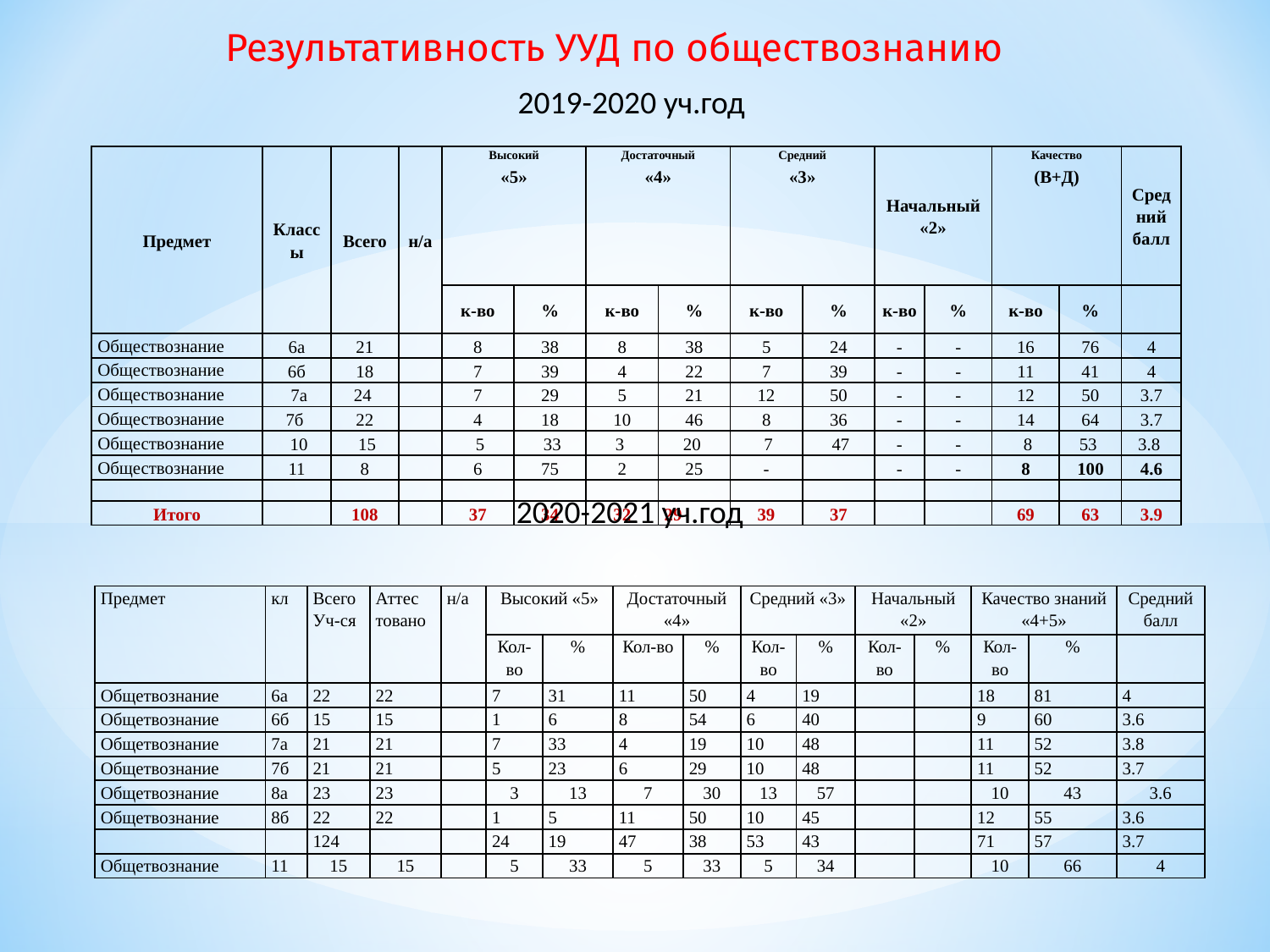

Результативность УУД по обществознанию
2019-2020 уч.год
| Предмет | Классы | Всего | н/а | Высокий |  | Достаточный |  | Средний |  | Начальный «2» |  | Качество |  | Средний балл |
| --- | --- | --- | --- | --- | --- | --- | --- | --- | --- | --- | --- | --- | --- | --- |
|  |  |  |  | «5» |  | «4» |  | «3» |  |  |  | (В+Д) |  |  |
|  |  |  |  |  |  |  |  |  |  |  |  |  |  |  |
|  |  |  |  |  |  |  |  |  |  |  |  |  |  |  |
|  |  |  |  | к-во | % | к-во | % | к-во | % | к-во | % | к-во | % |  |
| Обществознание | 6а | 21 |  | 8 | 38 | 8 | 38 | 5 | 24 | - | - | 16 | 76 | 4 |
| Обществознание | 6б | 18 |  | 7 | 39 | 4 | 22 | 7 | 39 | - | - | 11 | 41 | 4 |
| Обществознание | 7а | 24 |  | 7 | 29 | 5 | 21 | 12 | 50 | - | - | 12 | 50 | 3.7 |
| Обществознание | 7б | 22 |  | 4 | 18 | 10 | 46 | 8 | 36 | - | - | 14 | 64 | 3.7 |
| Обществознание | 10 | 15 |  | 5 | 33 | 3 | 20 | 7 | 47 | - | - | 8 | 53 | 3.8 |
| Обществознание | 11 | 8 |  | 6 | 75 | 2 | 25 | - |  | - | - | 8 | 100 | 4.6 |
|  |  |  |  |  |  |  |  |  |  |  |  |  |  |  |
| Итого |  | 108 |  | 37 | 34 | 32 | 29 | 39 | 37 |  |  | 69 | 63 | 3.9 |
2020-2021 уч.год
| Предмет | кл | Всего Уч-ся | Аттес товано | н/а | Высокий «5» |  | Достаточный «4» |  | Средний «3» |  | Начальный «2» |  | Качество знаний «4+5» |  | Средний балл |
| --- | --- | --- | --- | --- | --- | --- | --- | --- | --- | --- | --- | --- | --- | --- | --- |
|  |  |  |  |  | Кол-во | % | Кол-во | % | Кол-во | % | Кол-во | % | Кол-во | % |  |
| Общетвознание | 6а | 22 | 22 |  | 7 | 31 | 11 | 50 | 4 | 19 |  |  | 18 | 81 | 4 |
| Общетвознание | 6б | 15 | 15 |  | 1 | 6 | 8 | 54 | 6 | 40 |  |  | 9 | 60 | 3.6 |
| Общетвознание | 7а | 21 | 21 |  | 7 | 33 | 4 | 19 | 10 | 48 |  |  | 11 | 52 | 3.8 |
| Общетвознание | 7б | 21 | 21 |  | 5 | 23 | 6 | 29 | 10 | 48 |  |  | 11 | 52 | 3.7 |
| Общетвознание | 8а | 23 | 23 |  | 3 | 13 | 7 | 30 | 13 | 57 |  |  | 10 | 43 | 3.6 |
| Общетвознание | 8б | 22 | 22 |  | 1 | 5 | 11 | 50 | 10 | 45 |  |  | 12 | 55 | 3.6 |
|  |  | 124 |  |  | 24 | 19 | 47 | 38 | 53 | 43 |  |  | 71 | 57 | 3.7 |
| Общетвознание | 11 | 15 | 15 |  | 5 | 33 | 5 | 33 | 5 | 34 |  |  | 10 | 66 | 4 |